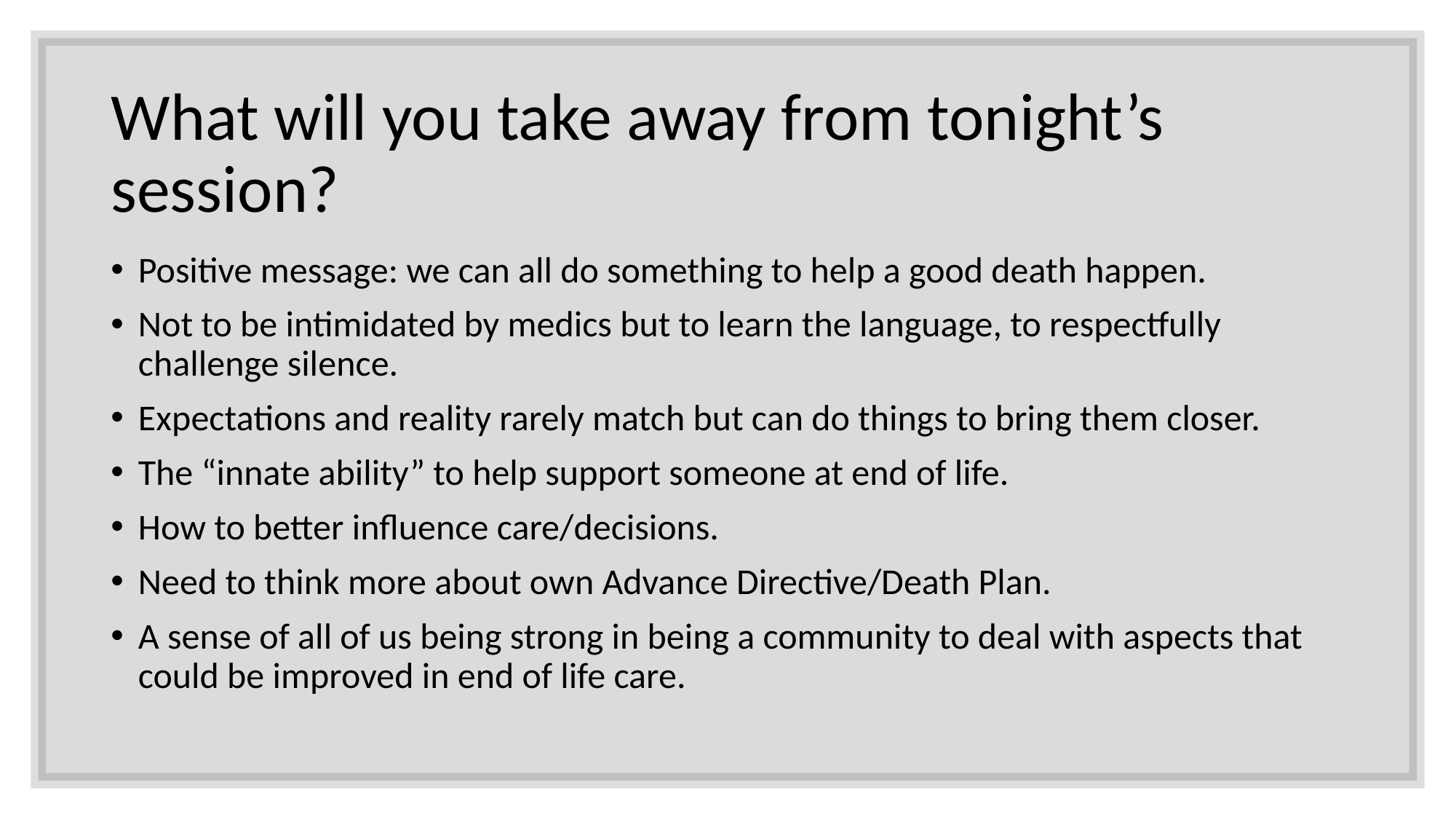

# What will you take away from tonight’s session?
Positive message: we can all do something to help a good death happen.
Not to be intimidated by medics but to learn the language, to respectfully challenge silence.
Expectations and reality rarely match but can do things to bring them closer.
The “innate ability” to help support someone at end of life.
How to better influence care/decisions.
Need to think more about own Advance Directive/Death Plan.
A sense of all of us being strong in being a community to deal with aspects that could be improved in end of life care.